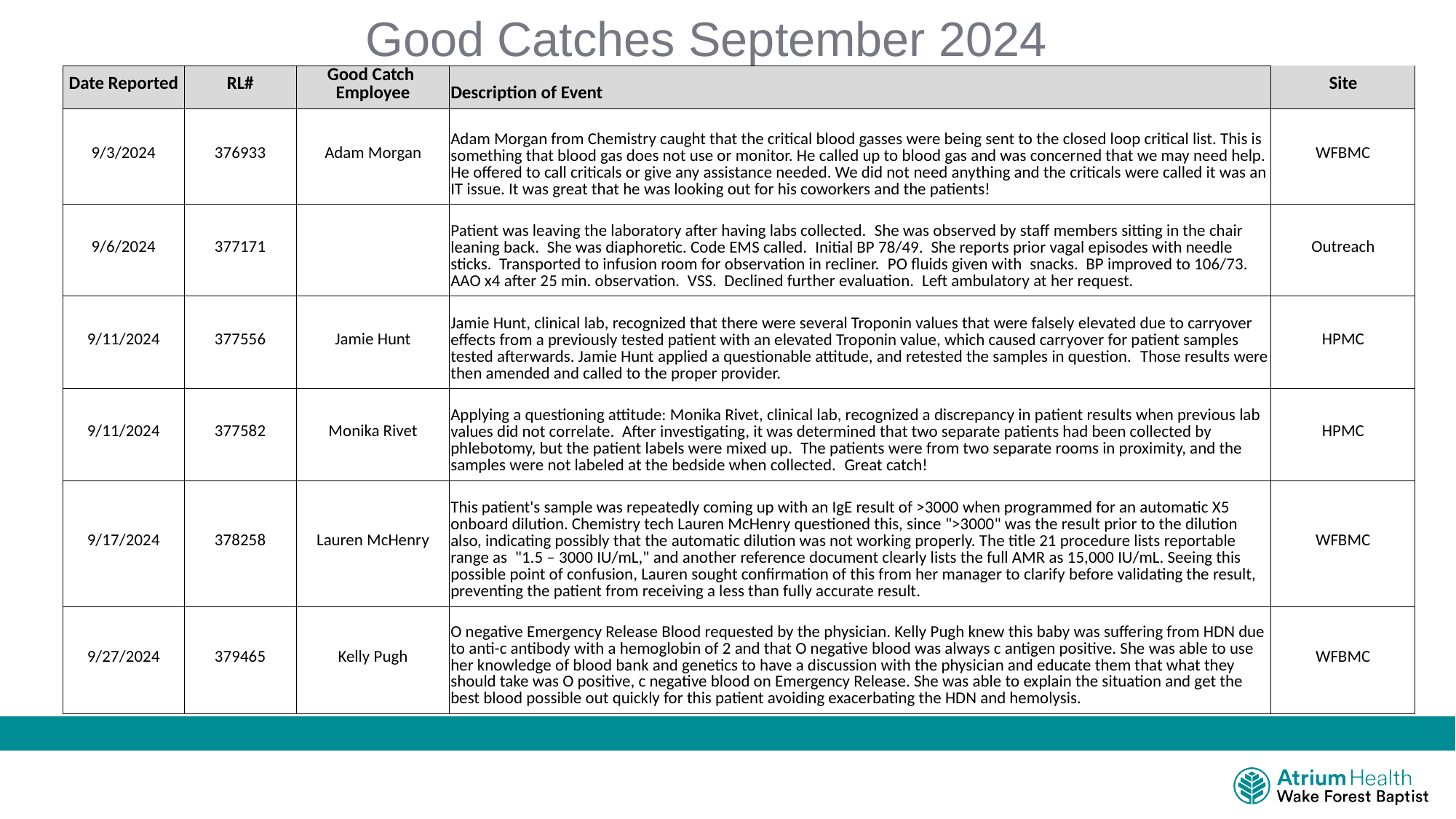

# Good Catches September 2024
| Date Reported | RL# | Good Catch Employee | Description of Event | Site |
| --- | --- | --- | --- | --- |
| 9/3/2024 | 376933 | Adam Morgan | Adam Morgan from Chemistry caught that the critical blood gasses were being sent to the closed loop critical list. This is something that blood gas does not use or monitor. He called up to blood gas and was concerned that we may need help. He offered to call criticals or give any assistance needed. We did not need anything and the criticals were called it was an IT issue. It was great that he was looking out for his coworkers and the patients! | WFBMC |
| 9/6/2024 | 377171 |  | Patient was leaving the laboratory after having labs collected.  She was observed by staff members sitting in the chair leaning back.  She was diaphoretic. Code EMS called.  Initial BP 78/49.  She reports prior vagal episodes with needle sticks.  Transported to infusion room for observation in recliner.  PO fluids given with  snacks.  BP improved to 106/73.  AAO x4 after 25 min. observation.  VSS.  Declined further evaluation.  Left ambulatory at her request. | Outreach |
| 9/11/2024 | 377556 | Jamie Hunt | Jamie Hunt, clinical lab, recognized that there were several Troponin values that were falsely elevated due to carryover effects from a previously tested patient with an elevated Troponin value, which caused carryover for patient samples tested afterwards. Jamie Hunt applied a questionable attitude, and retested the samples in question.  Those results were then amended and called to the proper provider. | HPMC |
| 9/11/2024 | 377582 | Monika Rivet | Applying a questioning attitude: Monika Rivet, clinical lab, recognized a discrepancy in patient results when previous lab values did not correlate.  After investigating, it was determined that two separate patients had been collected by phlebotomy, but the patient labels were mixed up.  The patients were from two separate rooms in proximity, and the samples were not labeled at the bedside when collected.  Great catch! | HPMC |
| 9/17/2024 | 378258 | Lauren McHenry | This patient's sample was repeatedly coming up with an IgE result of >3000 when programmed for an automatic X5 onboard dilution. Chemistry tech Lauren McHenry questioned this, since ">3000" was the result prior to the dilution also, indicating possibly that the automatic dilution was not working properly. The title 21 procedure lists reportable range as  "1.5 – 3000 IU/mL," and another reference document clearly lists the full AMR as 15,000 IU/mL. Seeing this possible point of confusion, Lauren sought confirmation of this from her manager to clarify before validating the result, preventing the patient from receiving a less than fully accurate result. | WFBMC |
| 9/27/2024 | 379465 | Kelly Pugh | O negative Emergency Release Blood requested by the physician. Kelly Pugh knew this baby was suffering from HDN due to anti-c antibody with a hemoglobin of 2 and that O negative blood was always c antigen positive. She was able to use her knowledge of blood bank and genetics to have a discussion with the physician and educate them that what they should take was O positive, c negative blood on Emergency Release. She was able to explain the situation and get the best blood possible out quickly for this patient avoiding exacerbating the HDN and hemolysis. | WFBMC |